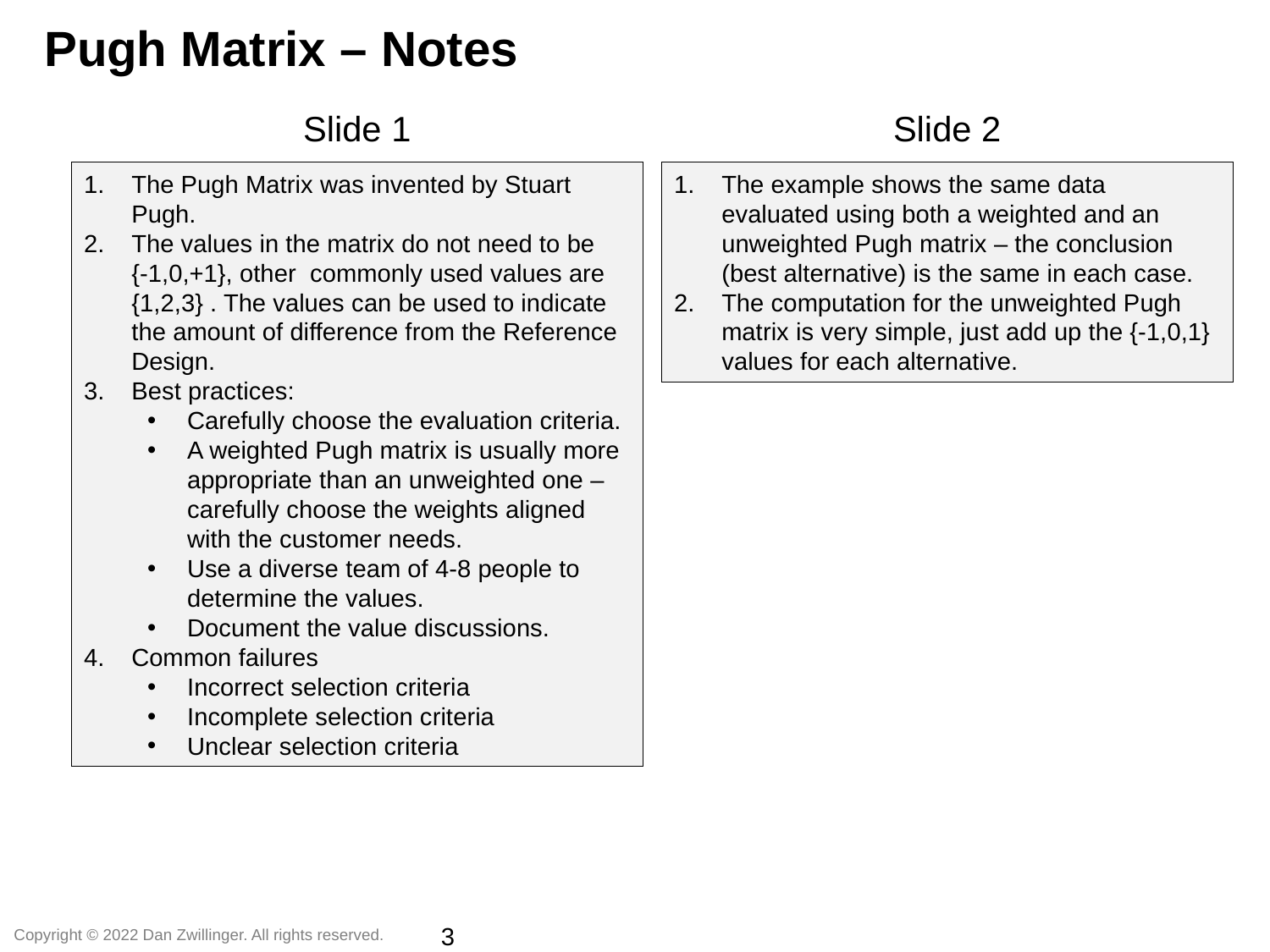

Pugh Matrix – Notes
Slide 1
Slide 2
The Pugh Matrix was invented by Stuart Pugh.
The values in the matrix do not need to be    {-1,0,+1}, other  commonly used values are {1,2,3} . The values can be used to indicate the amount of difference from the Reference Design.
Best practices:
Carefully choose the evaluation criteria.
A weighted Pugh matrix is usually more appropriate than an unweighted one – carefully choose the weights aligned with the customer needs.
Use a diverse team of 4-8 people to determine the values.
Document the value discussions.
Common failures
Incorrect selection criteria
Incomplete selection criteria
Unclear selection criteria
The example shows the same data evaluated using both a weighted and an unweighted Pugh matrix – the conclusion (best alternative) is the same in each case.
The computation for the unweighted Pugh matrix is very simple, just add up the {-1,0,1} values for each alternative.
3
Copyright © 2022 Dan Zwillinger. All rights reserved.